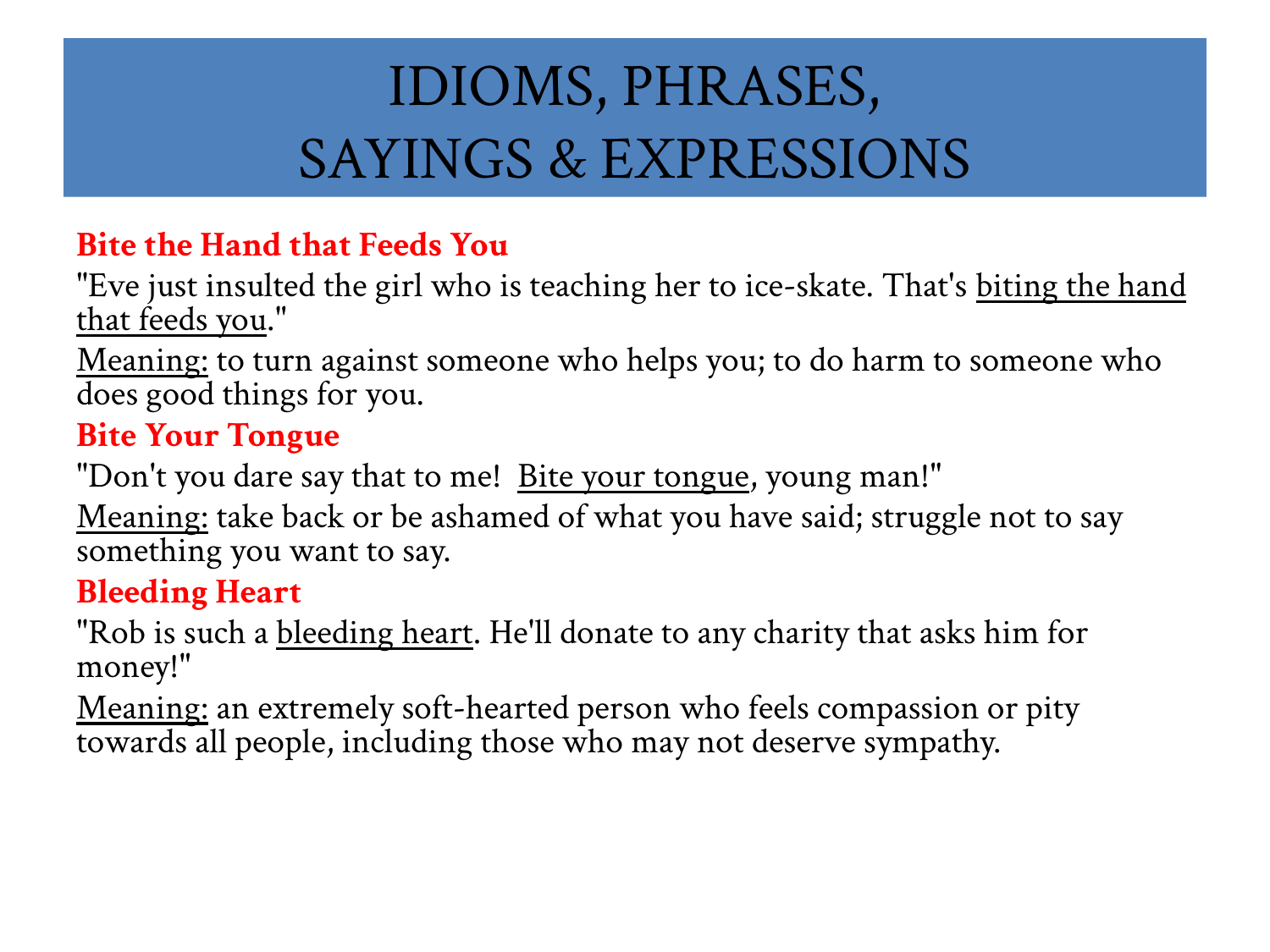

# IDIOMS, PHRASES, SAYINGS & EXPRESSIONS
Bite the Hand that Feeds You
"Eve just insulted the girl who is teaching her to ice-skate. That's biting the hand that feeds you."
Meaning: to turn against someone who helps you; to do harm to someone who does good things for you.
Bite Your Tongue
"Don't you dare say that to me!  Bite your tongue, young man!"
Meaning: take back or be ashamed of what you have said; struggle not to say something you want to say.
Bleeding Heart
"Rob is such a bleeding heart. He'll donate to any charity that asks him for money!"
Meaning: an extremely soft-hearted person who feels compassion or pity towards all people, including those who may not deserve sympathy.